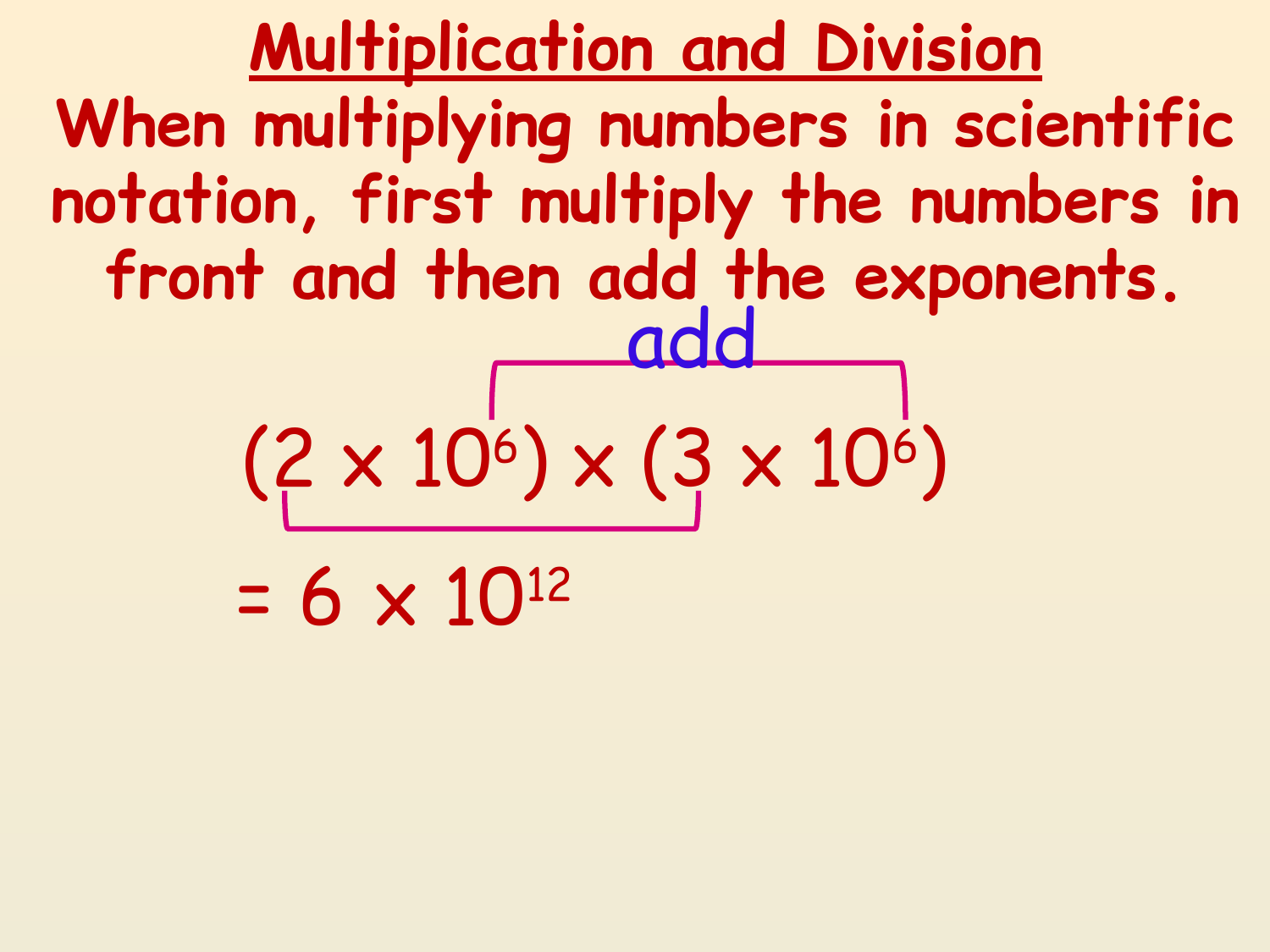

# Multiplication and Division When multiplying numbers in scientific notation, first multiply the numbers in front and then add the exponents.

add

(2 x 106) x (3 x 106)
x 1012
= 6